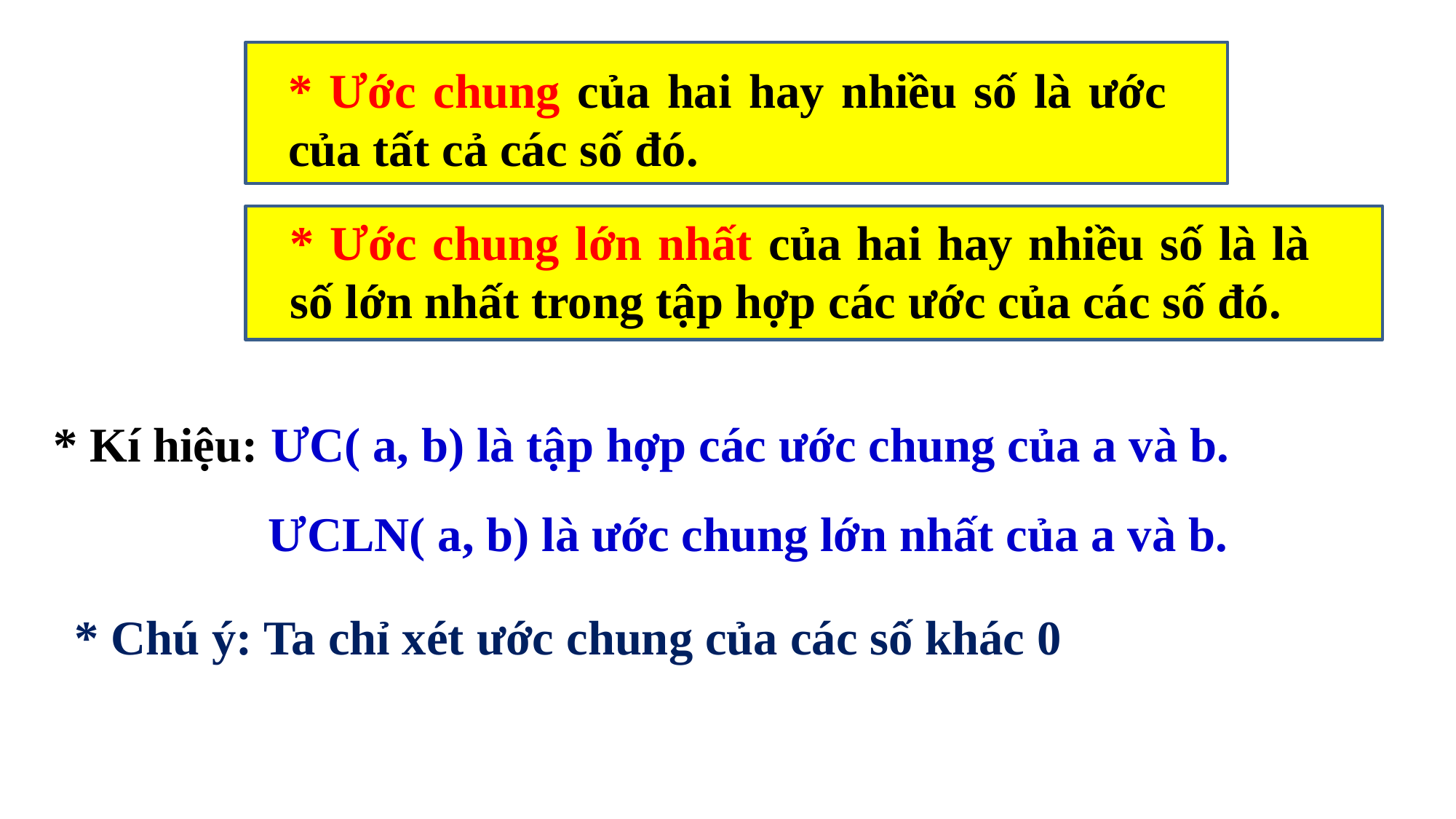

* Ước chung của hai hay nhiều số là ước của tất cả các số đó.

* Ước chung lớn nhất của hai hay nhiều số là là số lớn nhất trong tập hợp các ước của các số đó.
  * Kí hiệu: ƯC( a, b) là tập hợp các ước chung của a và b.
 ƯCLN( a, b) là ước chung lớn nhất của a và b.
* Chú ý: Ta chỉ xét ước chung của các số khác 0